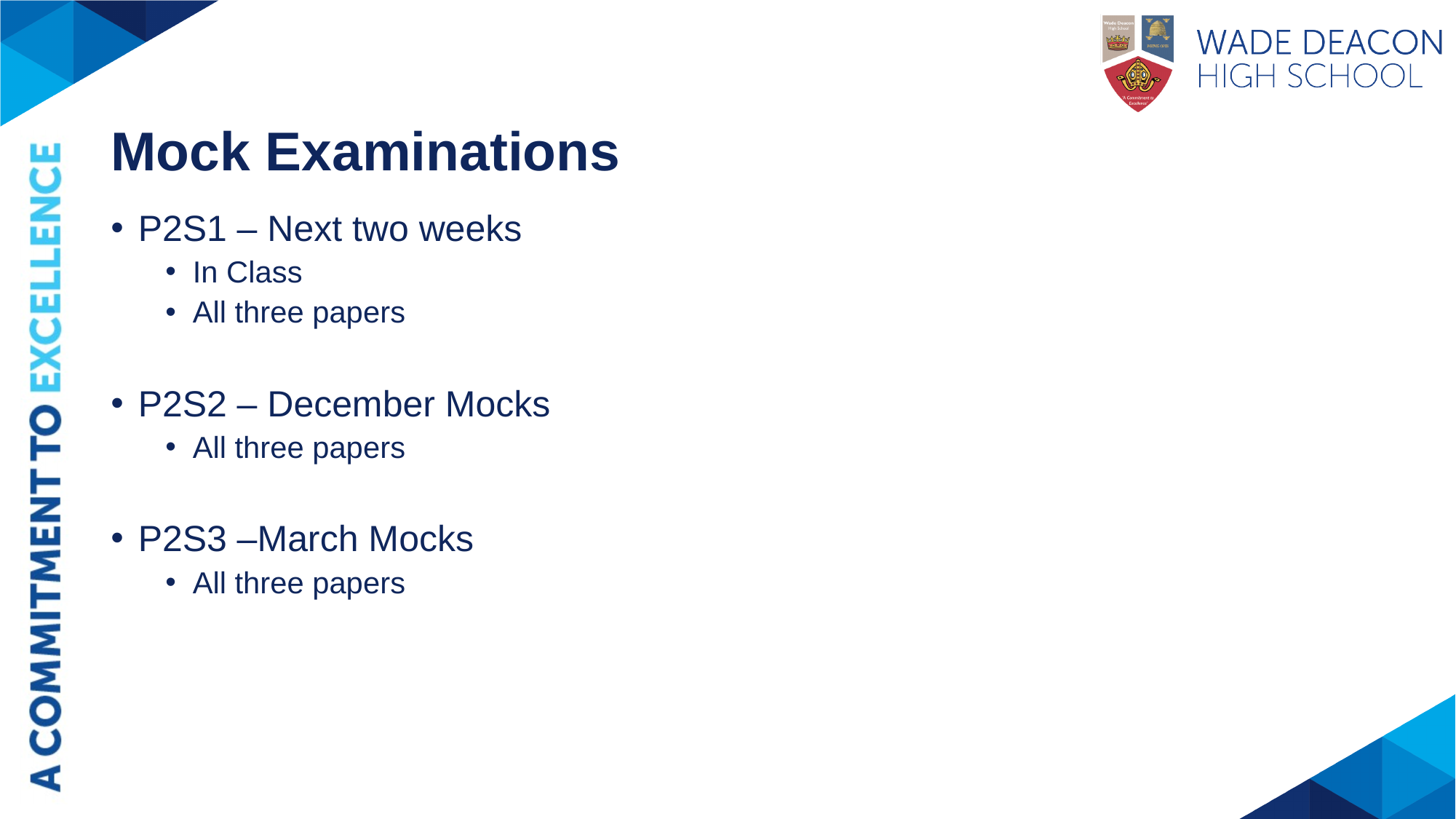

# Mock Examinations
P2S1 – Next two weeks
In Class
All three papers

P2S2 – December Mocks
All three papers

P2S3 –March Mocks
All three papers